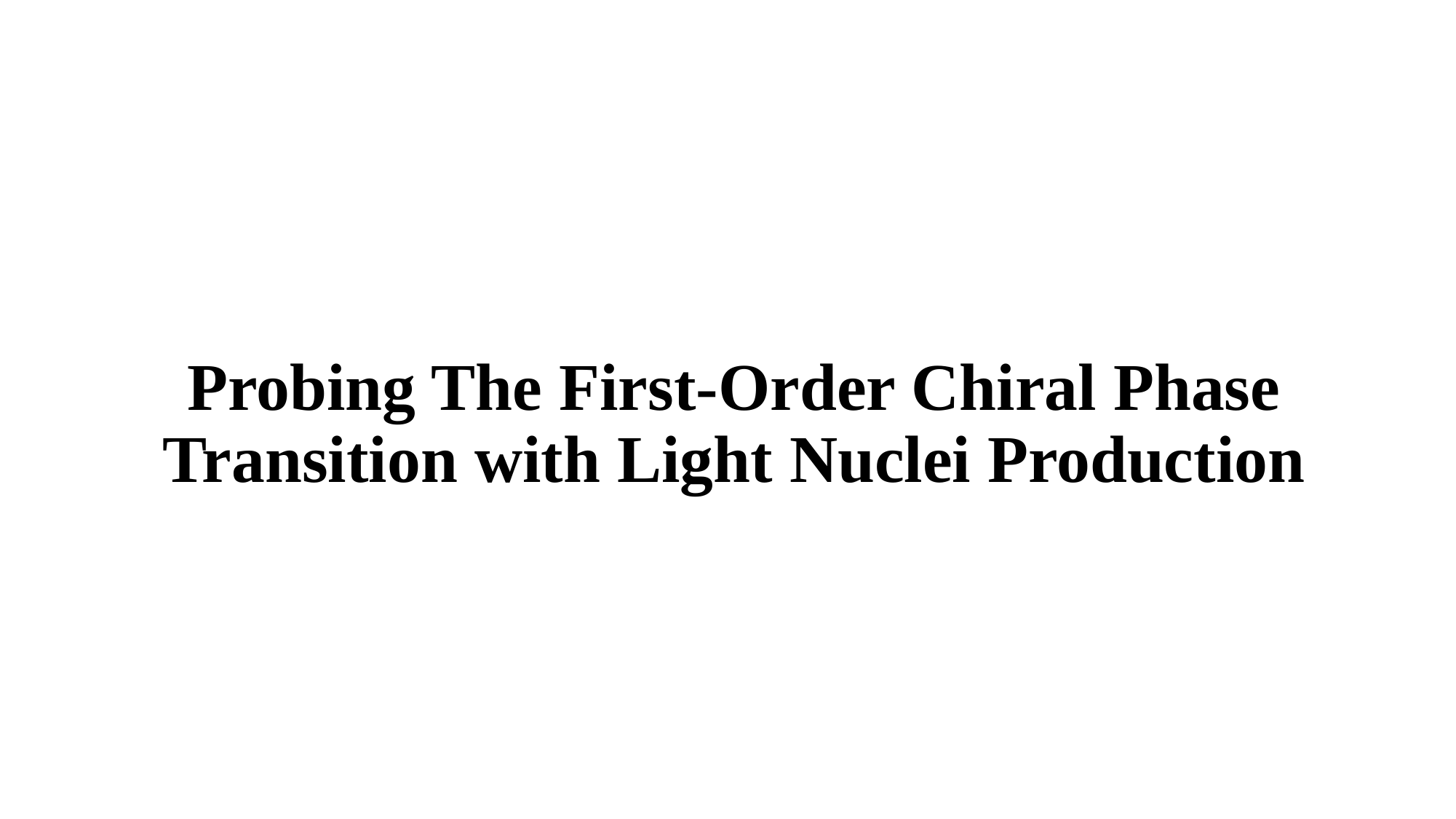

# Probing The First-Order Chiral Phase Transition with Light Nuclei Production